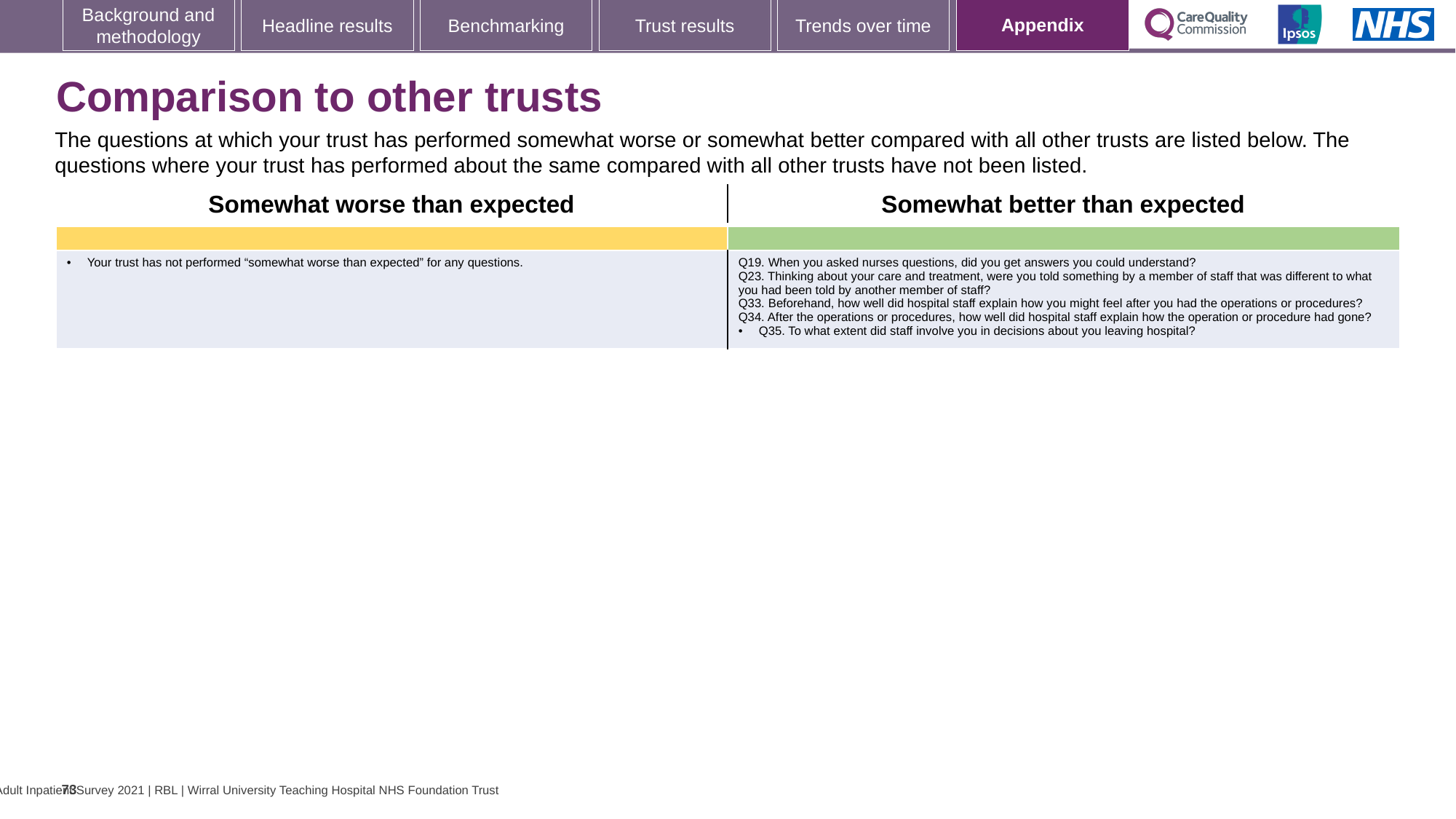

[unsupported chart]

# Comparison to other trusts
The questions at which your trust has performed somewhat worse or somewhat better compared with all other trusts are listed below. The questions where your trust has performed about the same compared with all other trusts have not been listed.
| Somewhat worse than expected | Somewhat better than expected |
| --- | --- |
|  |  |
| Your trust has not performed “somewhat worse than expected” for any questions. | Q19. When you asked nurses questions, did you get answers you could understand? Q23. Thinking about your care and treatment, were you told something by a member of staff that was different to what you had been told by another member of staff? Q33. Beforehand, how well did hospital staff explain how you might feel after you had the operations or procedures? Q34. After the operations or procedures, how well did hospital staff explain how the operation or procedure had gone? Q35. To what extent did staff involve you in decisions about you leaving hospital? |
73